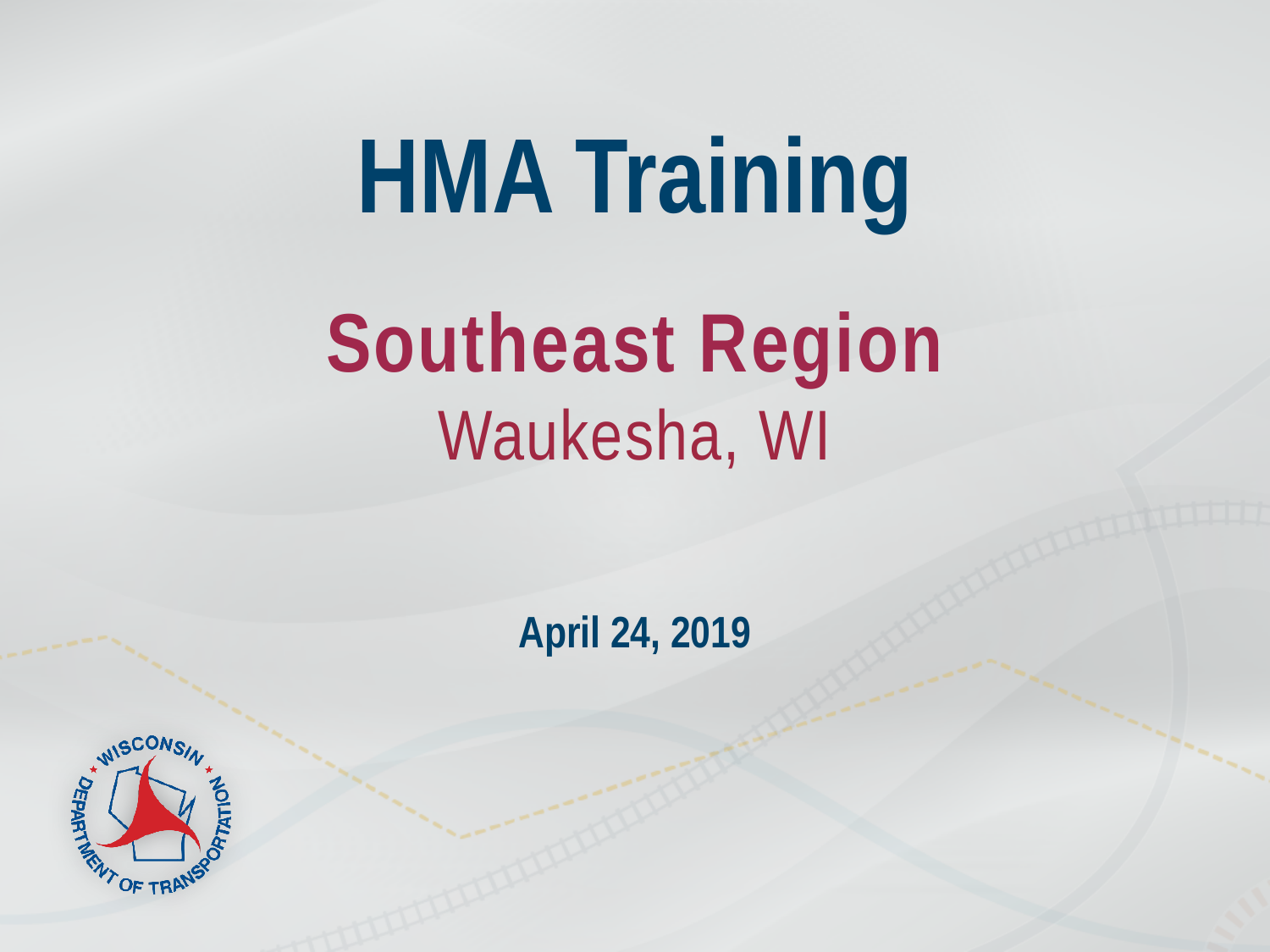

# HMA Training
Southeast Region
Waukesha, WI
April 24, 2019